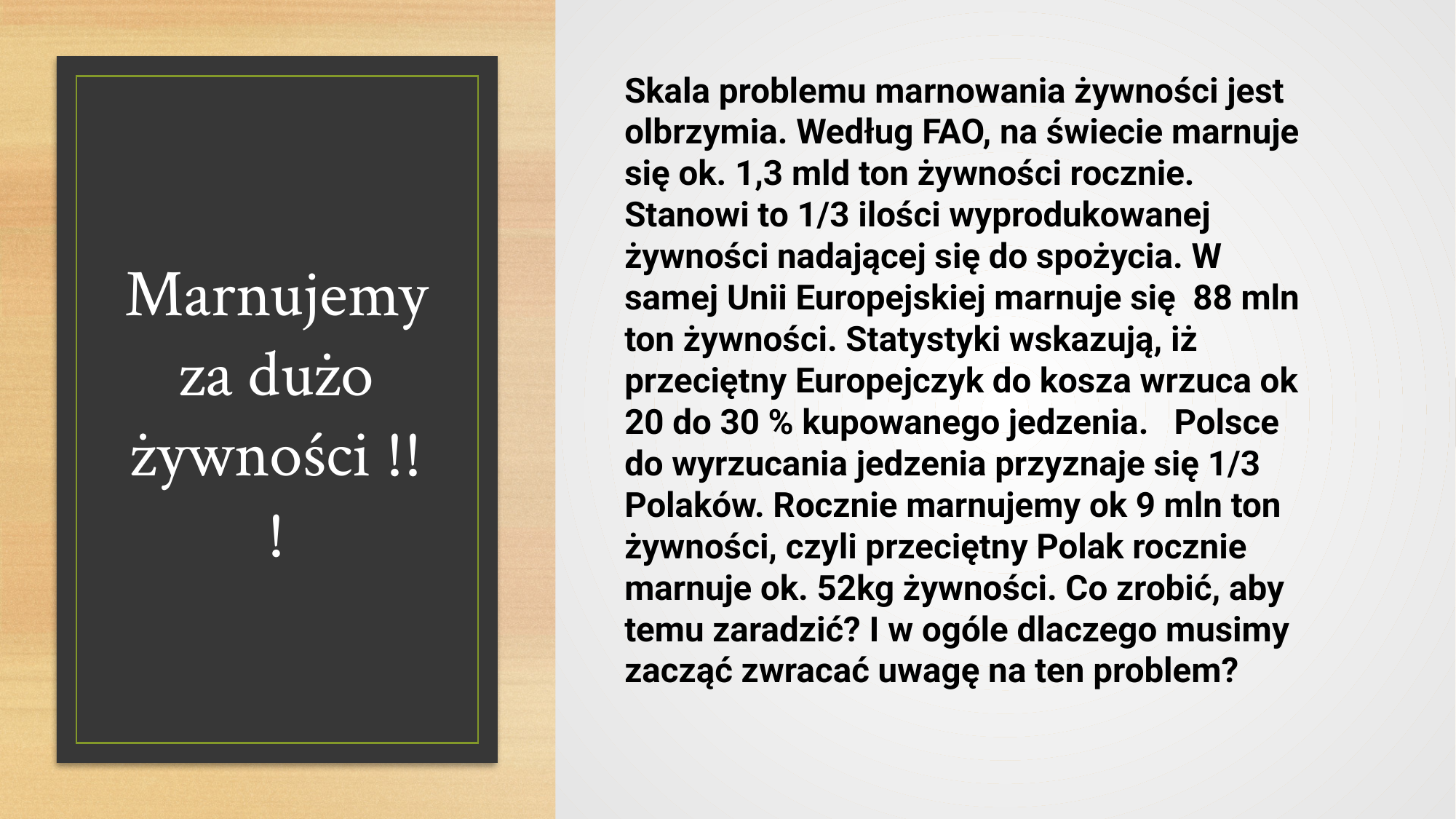

Skala problemu marnowania żywności jest olbrzymia. Według FAO, na świecie marnuje się ok. 1,3 mld ton żywności rocznie. Stanowi to 1/3 ilości wyprodukowanej żywności nadającej się do spożycia. W samej Unii Europejskiej marnuje się  88 mln ton żywności. Statystyki wskazują, iż przeciętny Europejczyk do kosza wrzuca ok 20 do 30 % kupowanego jedzenia.   Polsce do wyrzucania jedzenia przyznaje się 1/3 Polaków. Rocznie marnujemy ok 9 mln ton żywności, czyli przeciętny Polak rocznie marnuje ok. 52kg żywności. Co zrobić, aby temu zaradzić? I w ogóle dlaczego musimy zacząć zwracać uwagę na ten problem?

# Marnujemy za dużo żywności !!!